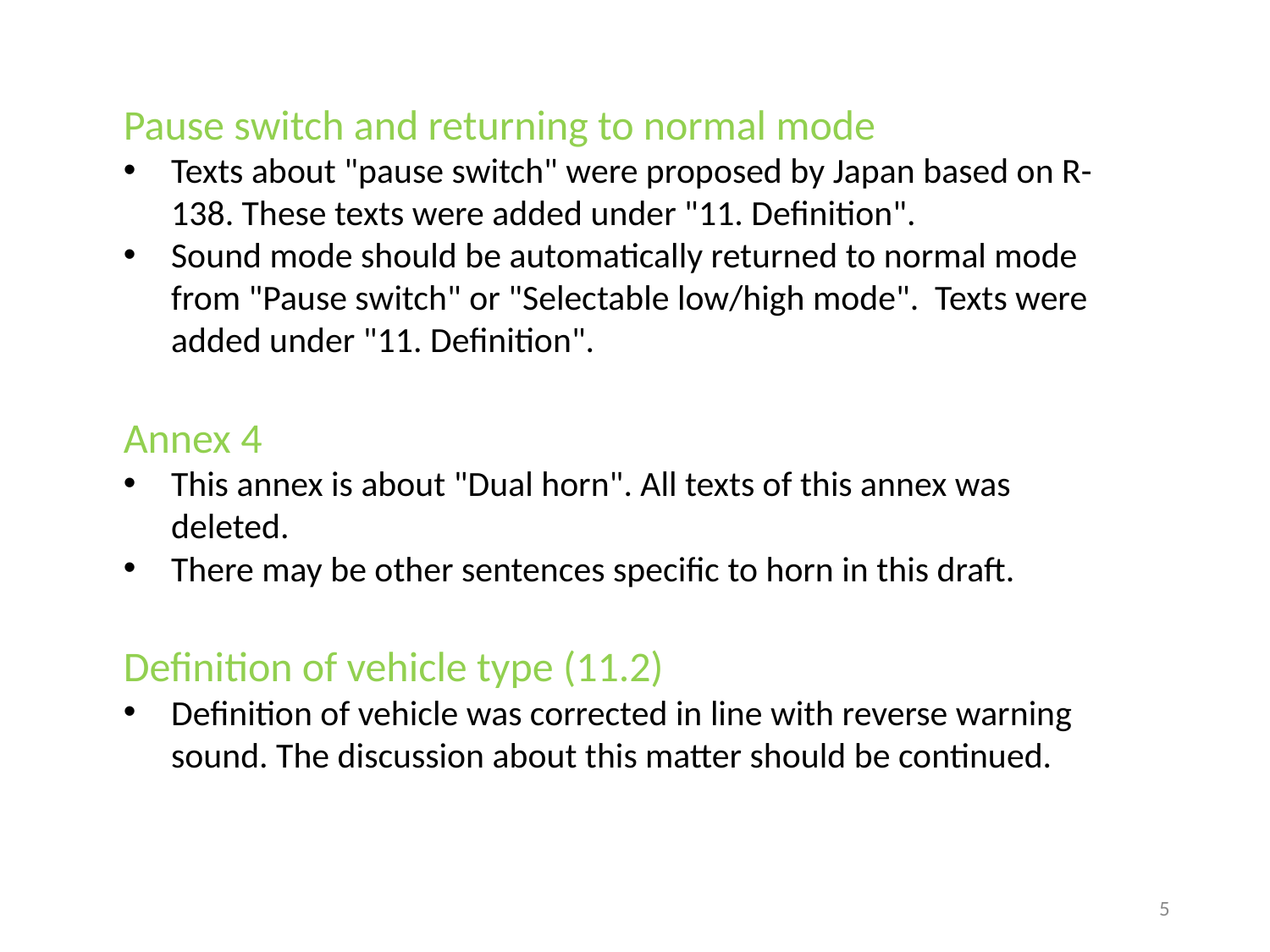

Pause switch and returning to normal mode
Texts about "pause switch" were proposed by Japan based on R-138. These texts were added under "11. Definition".
Sound mode should be automatically returned to normal mode from "Pause switch" or "Selectable low/high mode".  Texts were added under "11. Definition".

Annex 4
This annex is about "Dual horn". All texts of this annex was deleted.
There may be other sentences specific to horn in this draft.

Definition of vehicle type (11.2)
Definition of vehicle was corrected in line with reverse warning sound. The discussion about this matter should be continued.

5